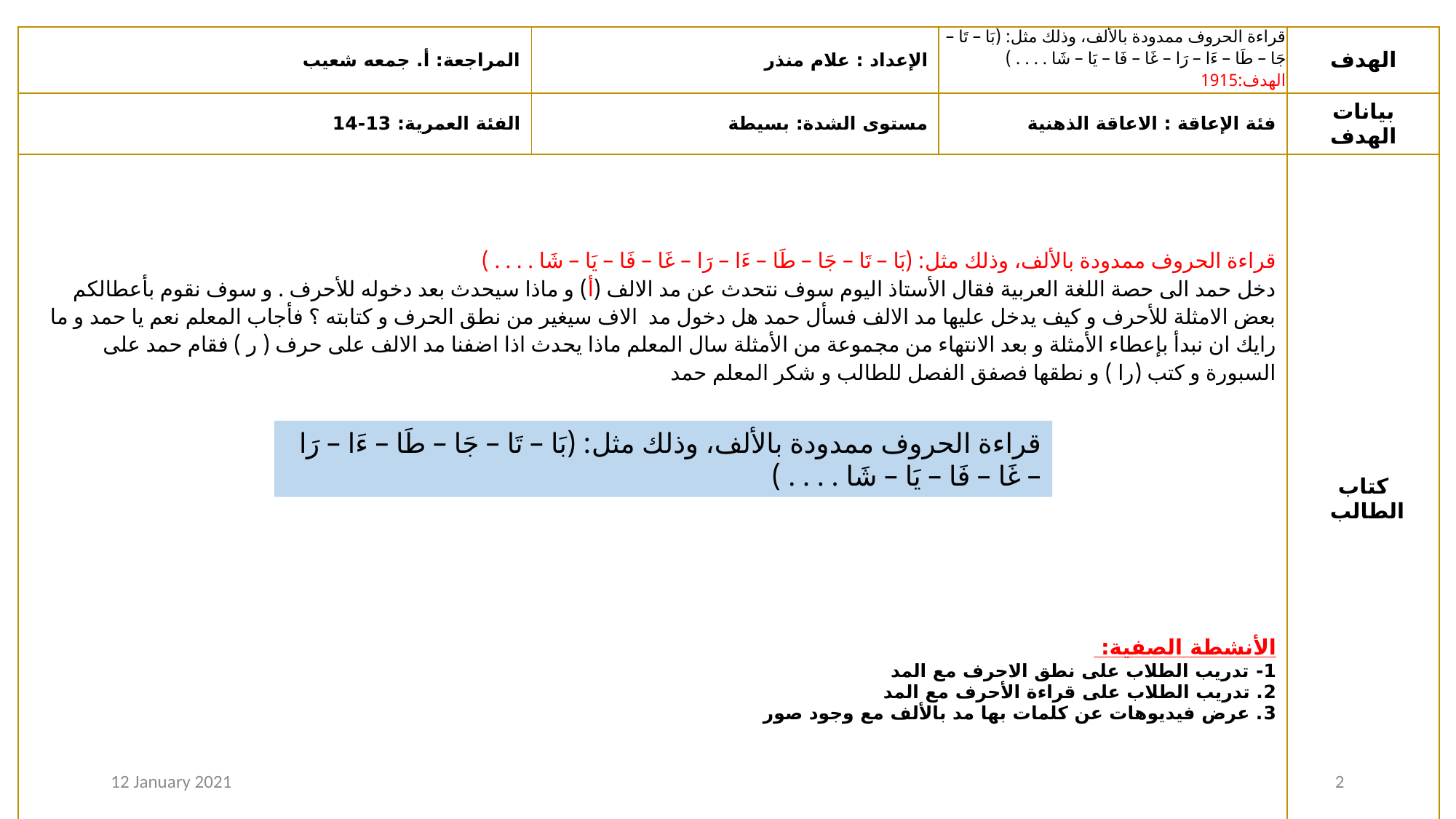

| المراجعة: أ. جمعه شعيب | الإعداد : علام منذر | قراءة الحروف ممدودة بالألف، وذلك مثل: (بَا – تَا – جَا – طَا – ءَا – رَا – غَا – فَا – يَا – شَا . . . . ) الهدف:1915 | الهدف |
| --- | --- | --- | --- |
| الفئة العمرية: 13-14 | مستوى الشدة: بسيطة | فئة الإعاقة : الاعاقة الذهنية | بيانات الهدف |
| قراءة الحروف ممدودة بالألف، وذلك مثل: (بَا – تَا – جَا – طَا – ءَا – رَا – غَا – فَا – يَا – شَا . . . . ) دخل حمد الى حصة اللغة العربية فقال الأستاذ اليوم سوف نتحدث عن مد الالف (أ) و ماذا سيحدث بعد دخوله للأحرف . و سوف نقوم بأعطالكم بعض الامثلة للأحرف و كيف يدخل عليها مد الالف فسأل حمد هل دخول مد الاف سيغير من نطق الحرف و كتابته ؟ فأجاب المعلم نعم يا حمد و ما رايك ان نبدأ بإعطاء الأمثلة و بعد الانتهاء من مجموعة من الأمثلة سال المعلم ماذا يحدث اذا اضفنا مد الالف على حرف ( ر ) فقام حمد على السبورة و كتب (را ) و نطقها فصفق الفصل للطالب و شكر المعلم حمد الأنشطة الصفية: 1- تدريب الطلاب على نطق الاحرف مع المد 2. تدريب الطلاب على قراءة الأحرف مع المد 3. عرض فيديوهات عن كلمات بها مد بالألف مع وجود صور |  |  | كتاب الطالب |
قراءة الحروف ممدودة بالألف، وذلك مثل: (بَا – تَا – جَا – طَا – ءَا – رَا – غَا – فَا – يَا – شَا . . . . )
12 January 2021
2